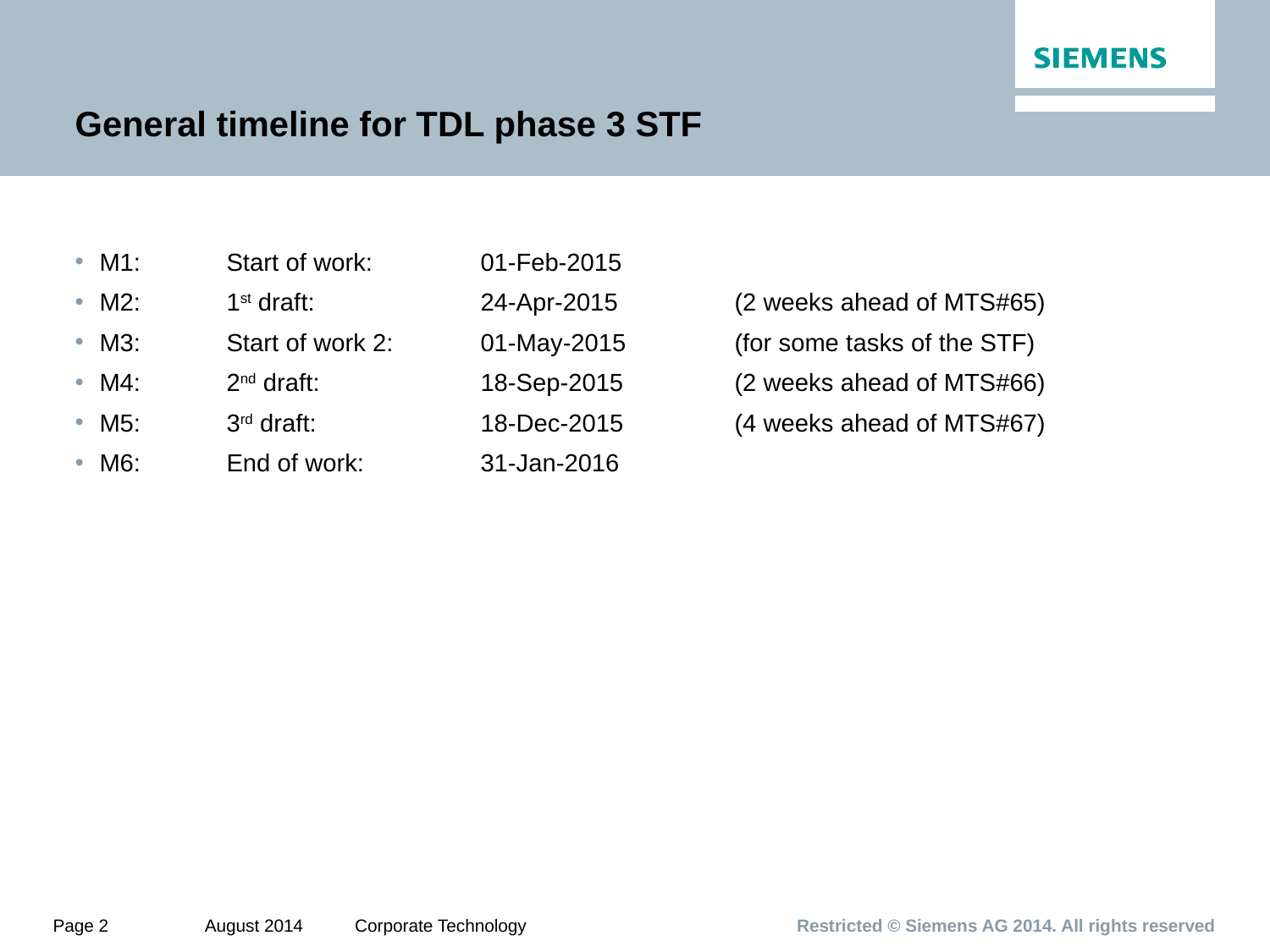

# General timeline for TDL phase 3 STF

M1:	Start of work:	01-Feb-2015
M2:	1st draft:		24-Apr-2015	(2 weeks ahead of MTS#65)
M3:	Start of work 2:	01-May-2015	(for some tasks of the STF)
M4:	2nd draft:		18-Sep-2015	(2 weeks ahead of MTS#66)
M5:	3rd draft:		18-Dec-2015	(4 weeks ahead of MTS#67)
M6:	End of work:	31-Jan-2016